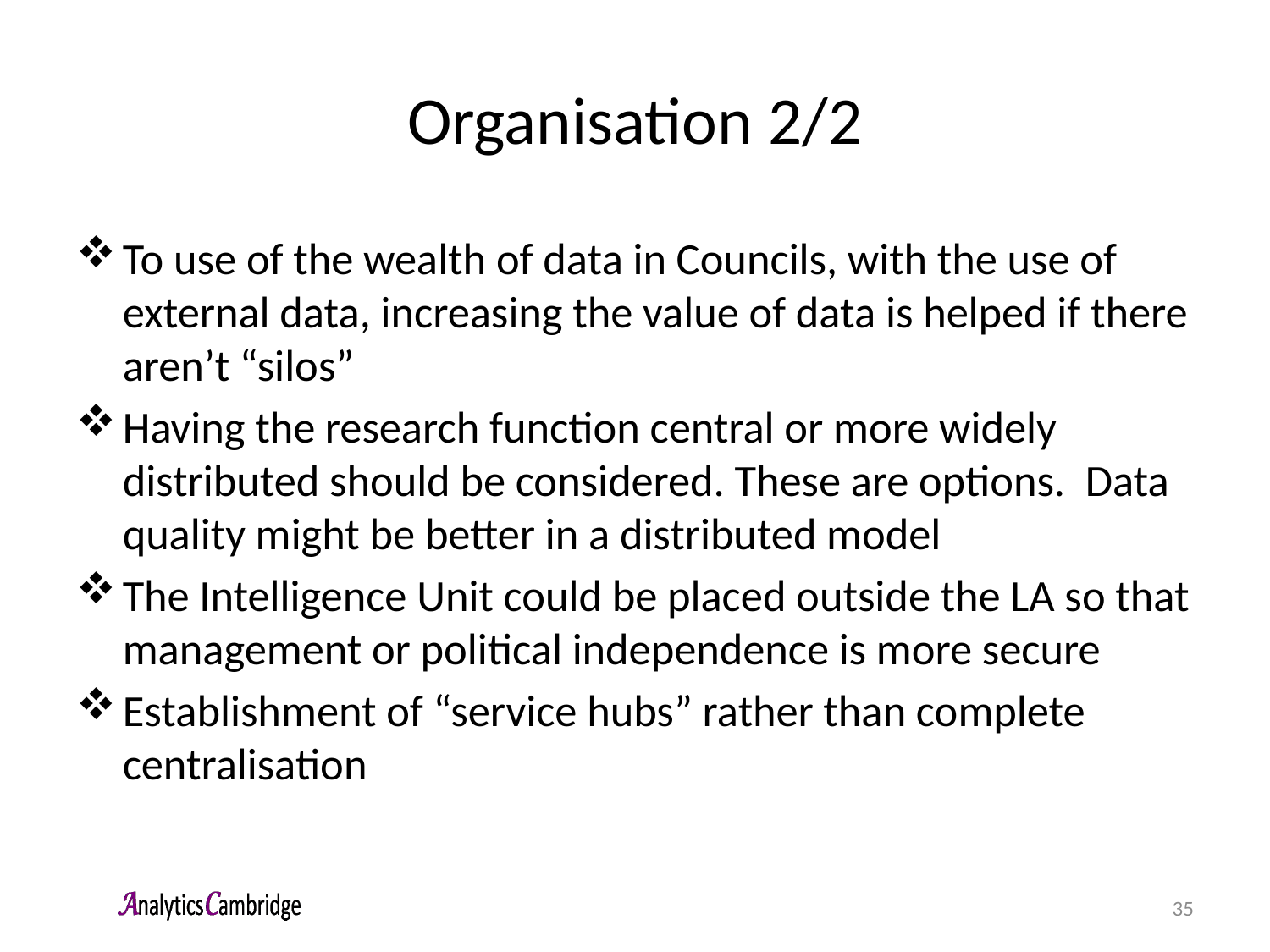

# Organisation 2/2
To use of the wealth of data in Councils, with the use of external data, increasing the value of data is helped if there aren’t “silos”
Having the research function central or more widely distributed should be considered. These are options.  Data quality might be better in a distributed model
The Intelligence Unit could be placed outside the LA so that management or political independence is more secure
Establishment of “service hubs” rather than complete centralisation
35